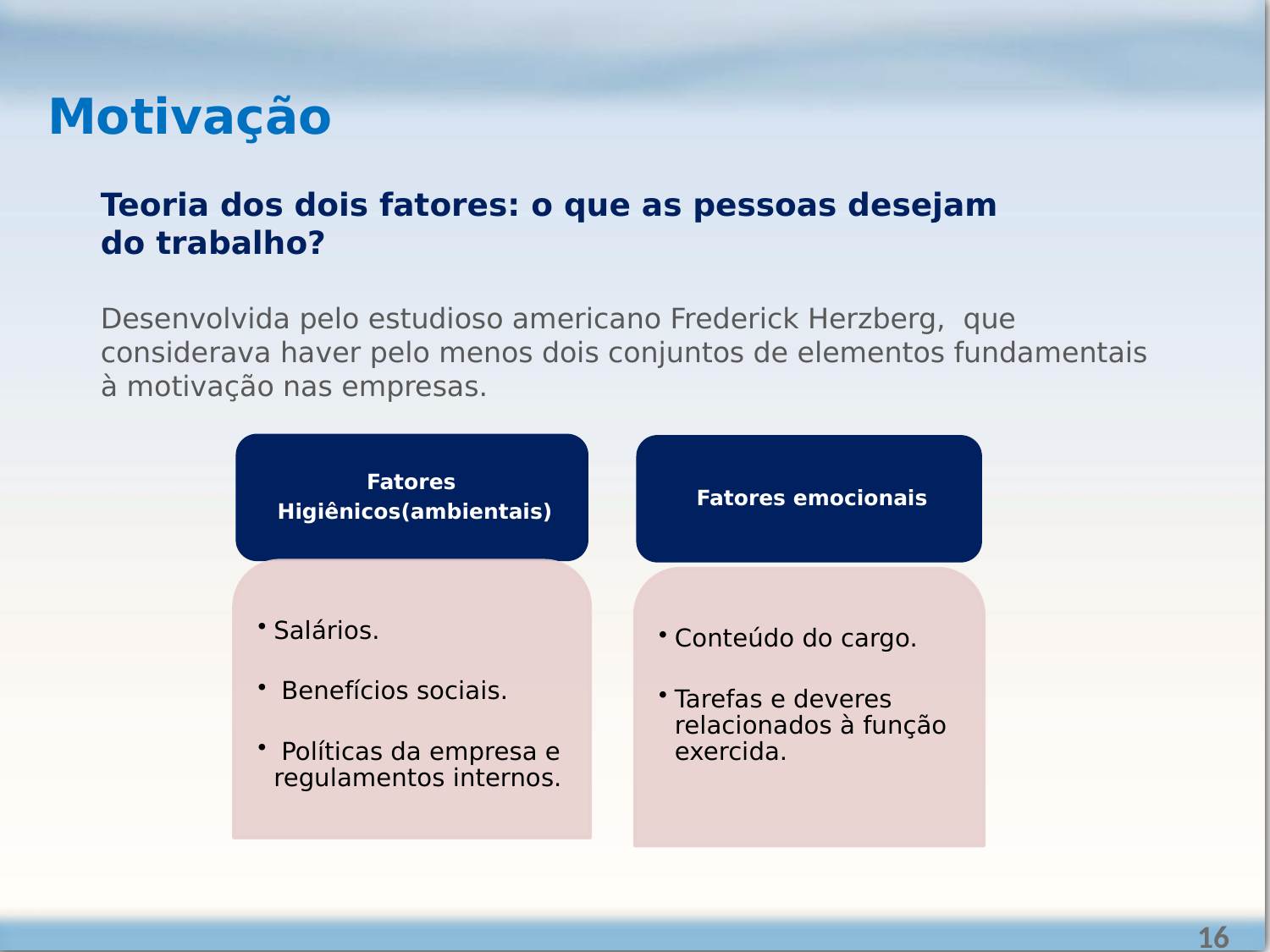

Motivação
Teoria dos dois fatores: o que as pessoas desejam do trabalho?
Desenvolvida pelo estudioso americano Frederick Herzberg,  que considerava haver pelo menos dois conjuntos de elementos fundamentais
à motivação nas empresas.
Fatores
Higiênicos(ambientais)

Salários.

 Benefícios sociais.

 Políticas da empresa e regulamentos internos.
Fatores emocionais

Conteúdo do cargo.

Tarefas e deveres relacionados à função exercida.